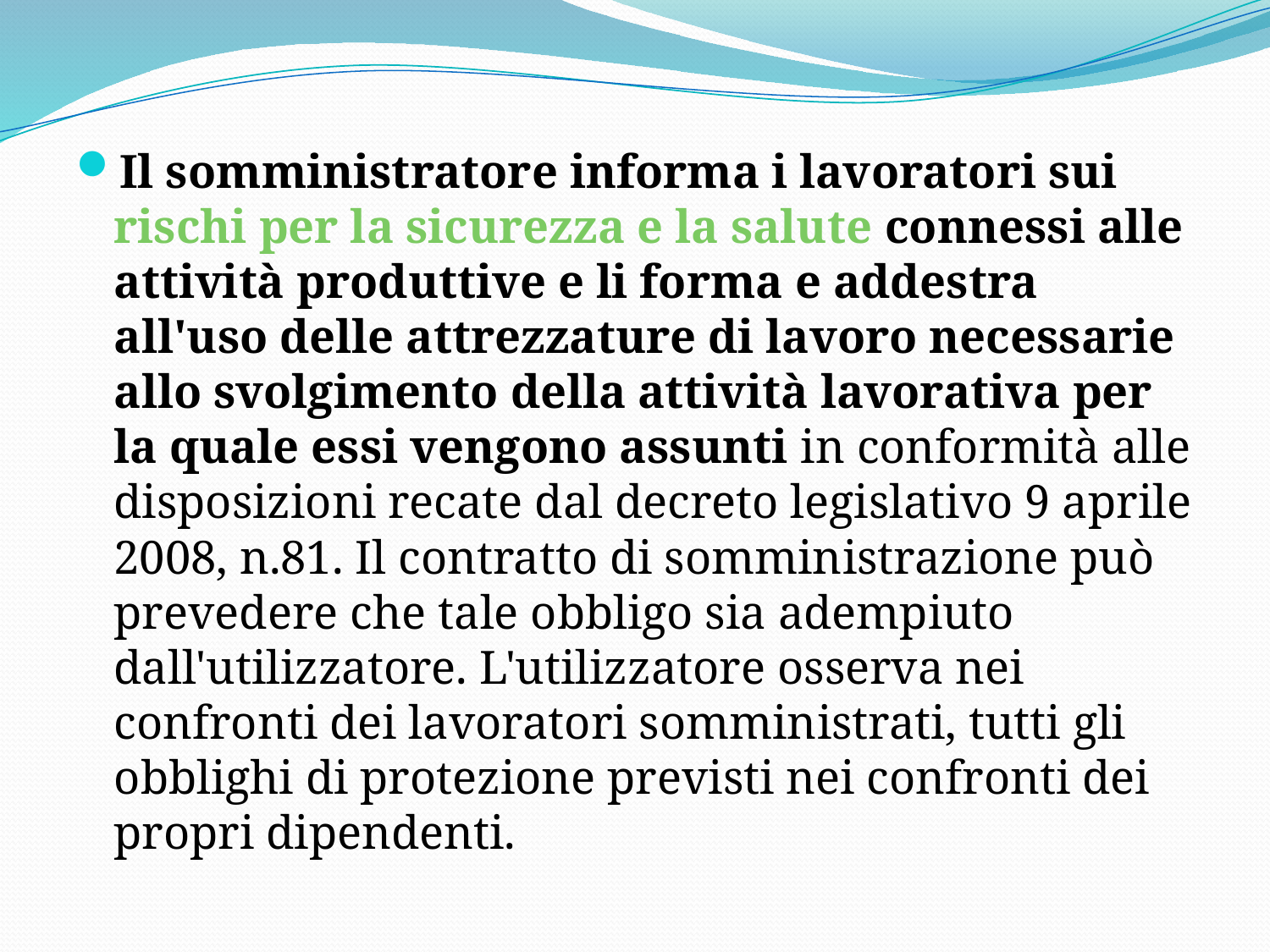

Il somministratore informa i lavoratori sui rischi per la sicurezza e la salute connessi alle attività produttive e li forma e addestra all'uso delle attrezzature di lavoro necessarie allo svolgimento della attività lavorativa per la quale essi vengono assunti in conformità alle disposizioni recate dal decreto legislativo 9 aprile 2008, n.81. Il contratto di somministrazione può prevedere che tale obbligo sia adempiuto dall'utilizzatore. L'utilizzatore osserva nei confronti dei lavoratori somministrati, tutti gli obblighi di protezione previsti nei confronti dei propri dipendenti.